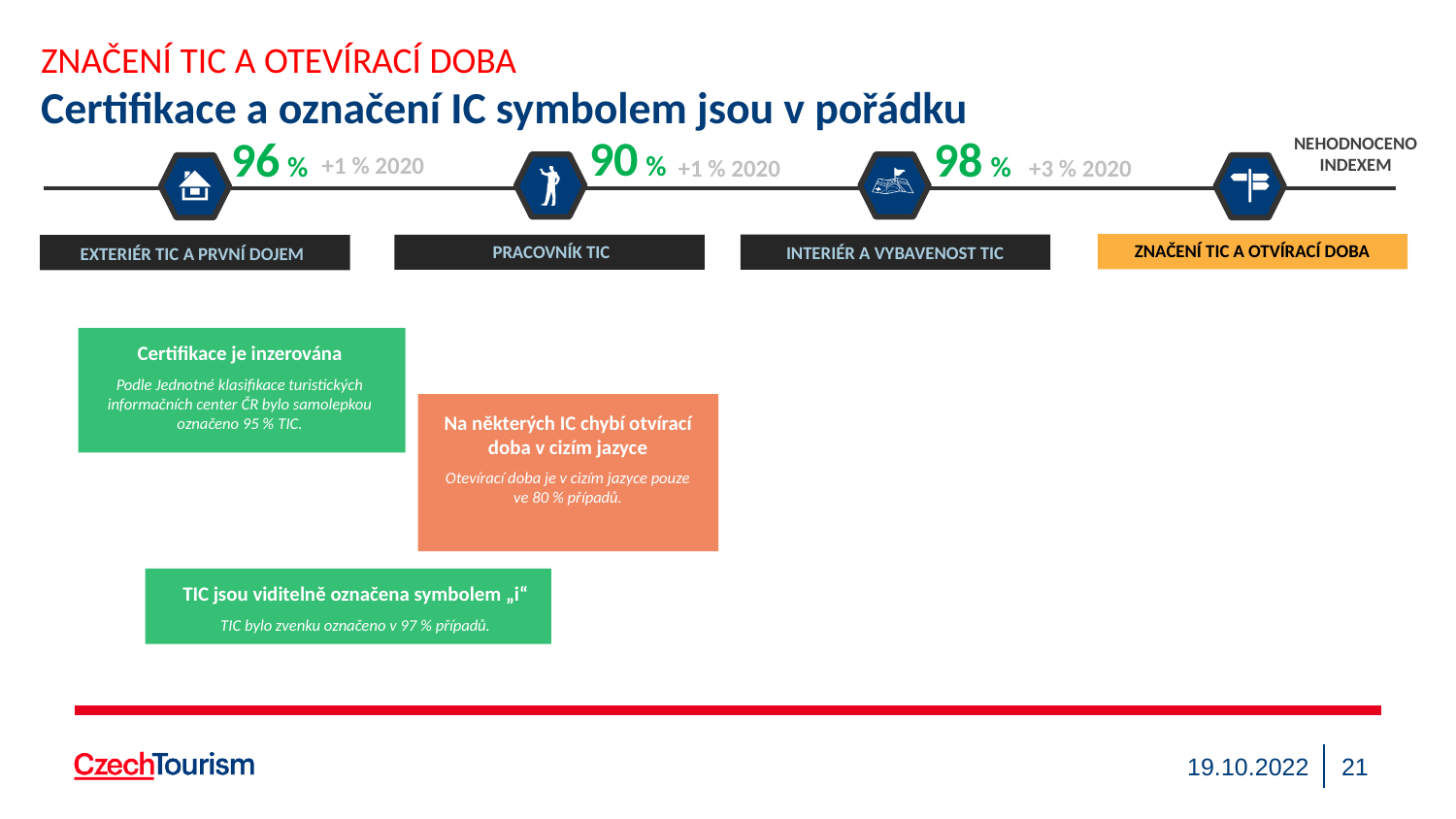

ZNAČENÍ TIC A OTEVÍRACÍ DOBA
Certifikace a označení IC symbolem jsou v pořádku
90 %
98 %
96 %
NEHODNOCENO INDEXEM

ZNAČENÍ TIC A OTVÍRACÍ DOBA

INTERIÉR A VYBAVENOST TIC

PRACOVNÍK TIC

EXTERIÉR TIC A PRVNÍ DOJEM
+1 % 2020
+1 % 2020
+3 % 2020

Certifikace je inzerována
Podle Jednotné klasifikace turistických informačních center ČR bylo samolepkou označeno 95 % TIC.

Na některých IC chybí otvírací doba v cizím jazyce
Otevírací doba je v cizím jazyce pouze ve 80 % případů.

TIC jsou viditelně označena symbolem „i“
TIC bylo zvenku označeno v 97 % případů.